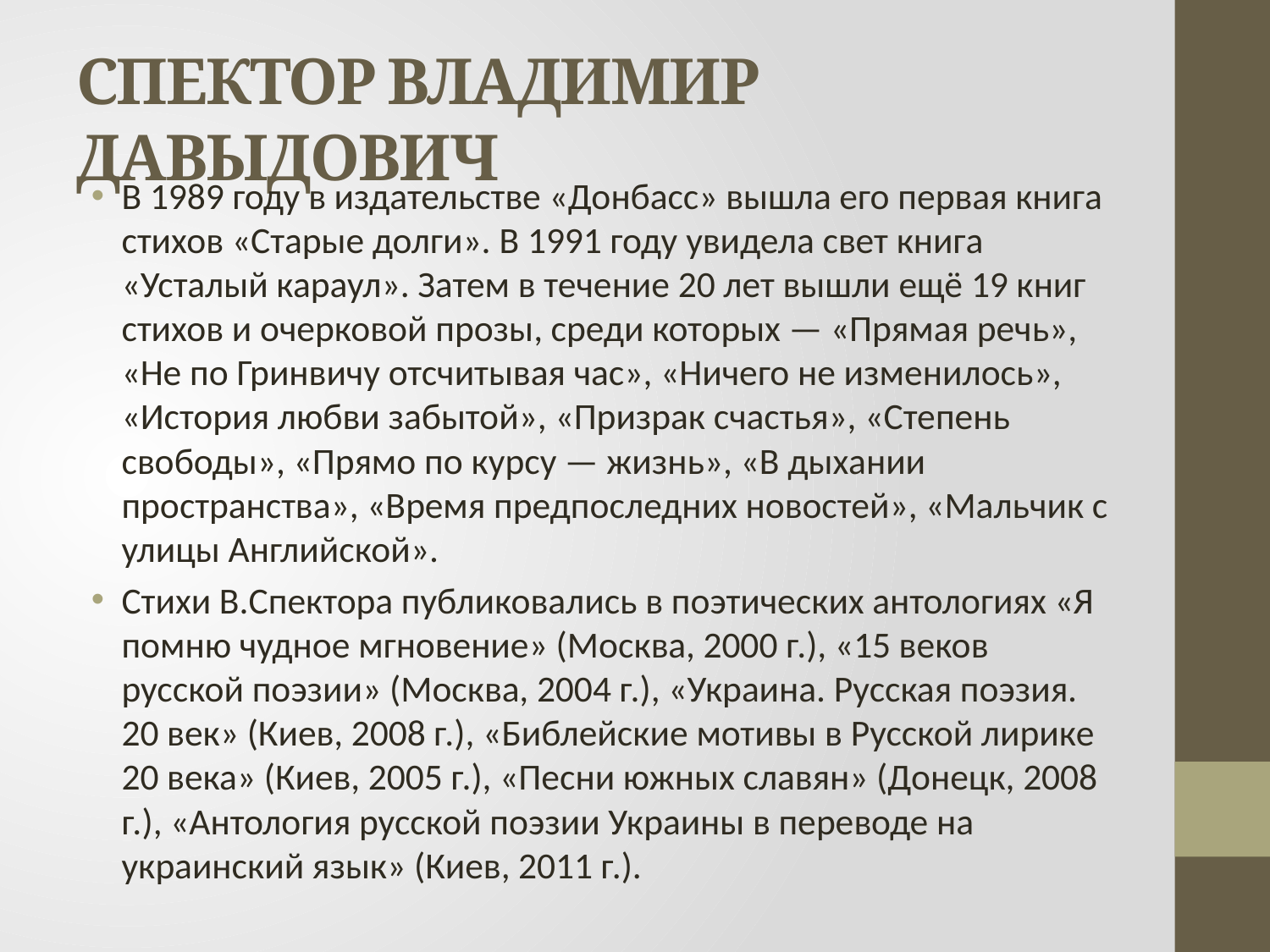

# СПЕКТОР ВЛАДИМИР ДАВЫДОВИЧ
В 1989 году в издательстве «Донбасс» вышла его первая книга стихов «Старые долги». В 1991 году увидела свет книга «Усталый караул». Затем в течение 20 лет вышли ещё 19 книг стихов и очерковой прозы, среди которых — «Прямая речь», «Не по Гринвичу отсчитывая час», «Ничего не изменилось», «История любви забытой», «Призрак счастья», «Степень свободы», «Прямо по курсу — жизнь», «В дыхании пространства», «Время предпоследних новостей», «Мальчик с улицы Английской».
Стихи В.Спектора публиковались в поэтических антологиях «Я помню чудное мгновение» (Москва, 2000 г.), «15 веков русской поэзии» (Москва, 2004 г.), «Украина. Русская поэзия. 20 век» (Киев, 2008 г.), «Библейские мотивы в Русской лирике 20 века» (Киев, 2005 г.), «Песни южных славян» (Донецк, 2008 г.), «Антология русской поэзии Украины в переводе на украинский язык» (Киев, 2011 г.).